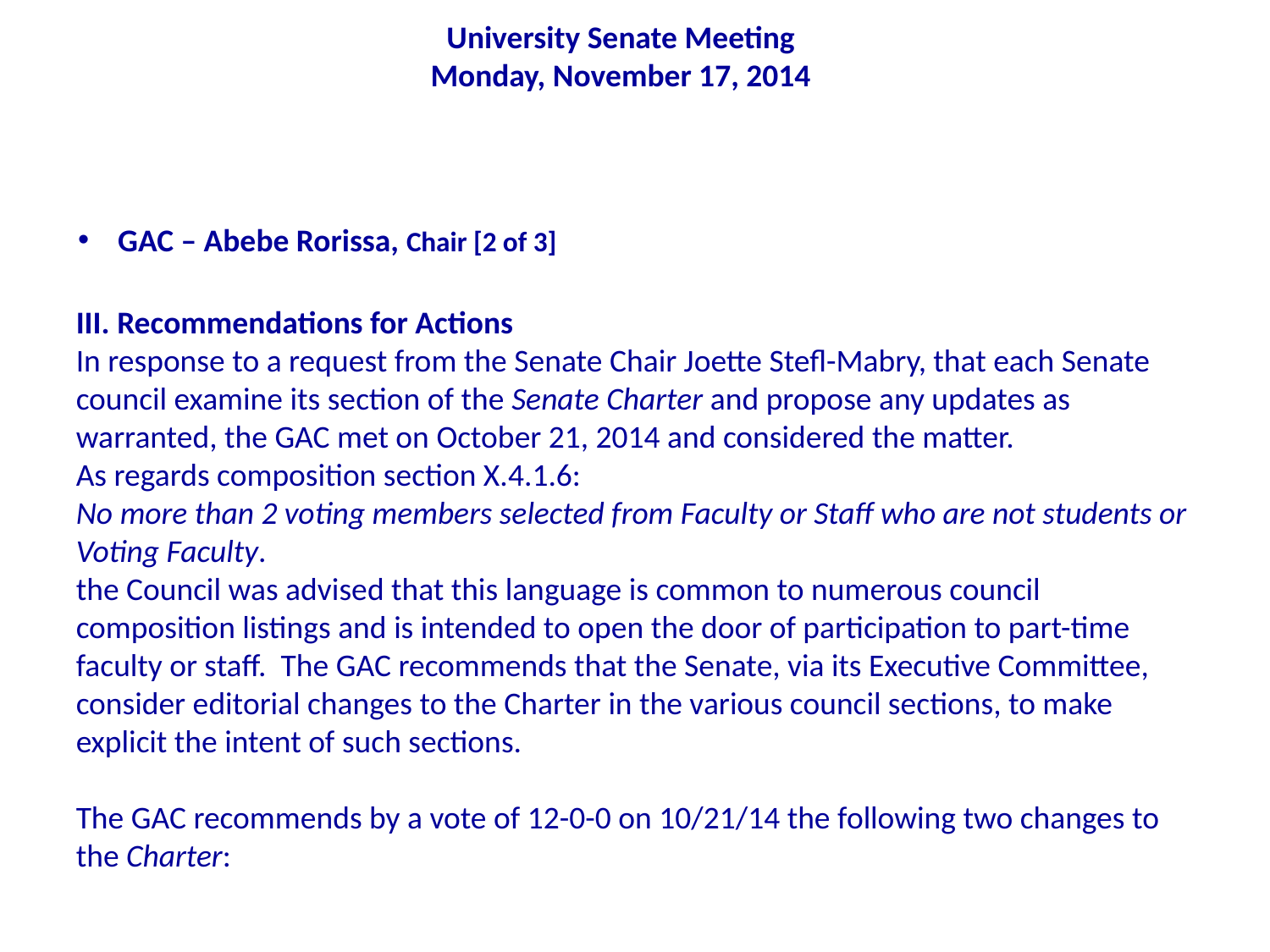

University Senate Meeting
Monday, November 17, 2014

GAC – Abebe Rorissa, Chair [2 of 3]
III. Recommendations for Actions
In response to a request from the Senate Chair Joette Stefl-Mabry, that each Senate council examine its section of the Senate Charter and propose any updates as warranted, the GAC met on October 21, 2014 and considered the matter.
As regards composition section X.4.1.6:
No more than 2 voting members selected from Faculty or Staff who are not students or Voting Faculty.
the Council was advised that this language is common to numerous council composition listings and is intended to open the door of participation to part-time faculty or staff.  The GAC recommends that the Senate, via its Executive Committee, consider editorial changes to the Charter in the various council sections, to make explicit the intent of such sections.

The GAC recommends by a vote of 12-0-0 on 10/21/14 the following two changes to the Charter: